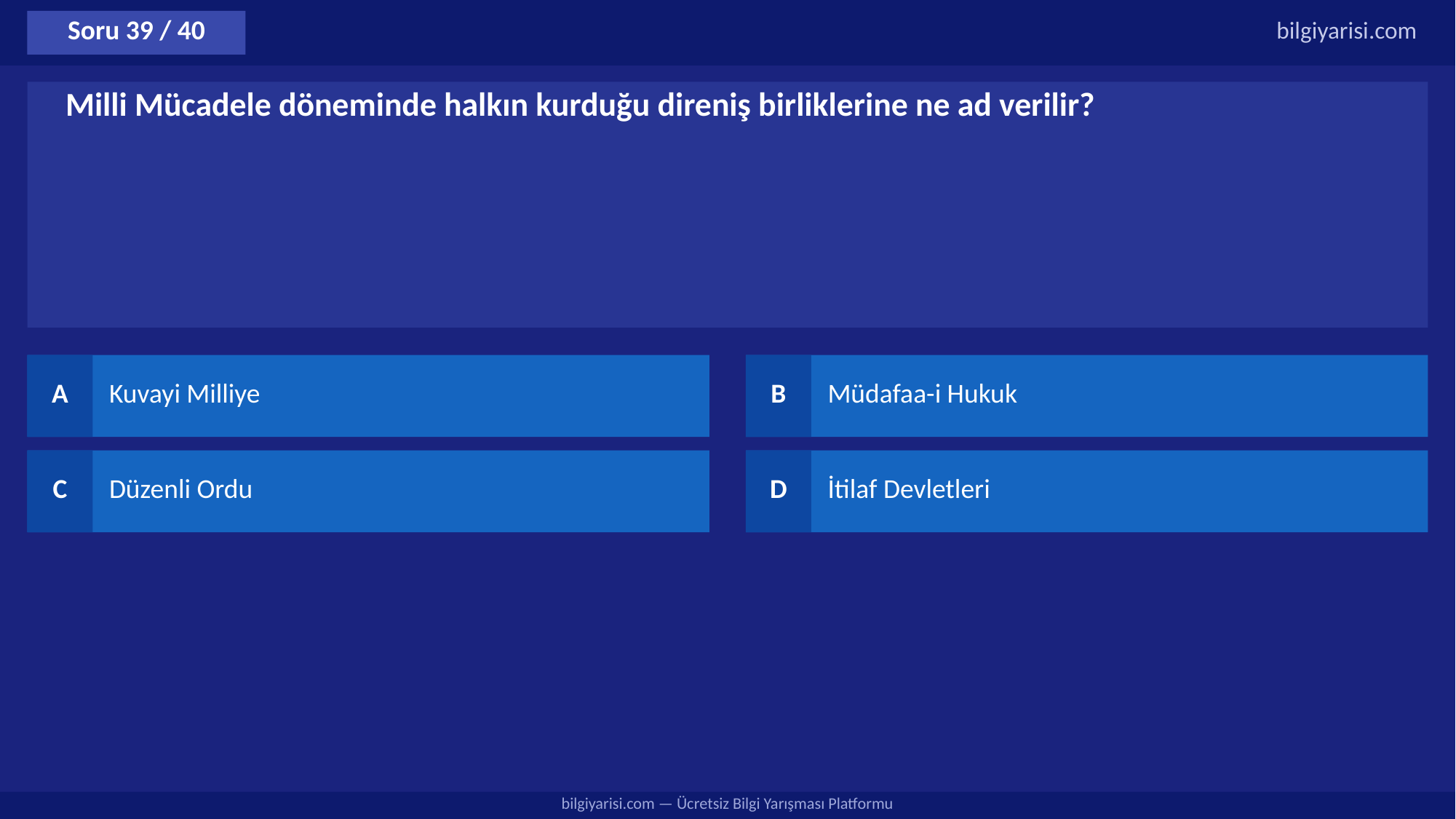

Soru 39 / 40
bilgiyarisi.com

Milli Mücadele döneminde halkın kurduğu direniş birliklerine ne ad verilir?

A
Kuvayi Milliye

B
Müdafaa-i Hukuk

C
Düzenli Ordu

D
İtilaf Devletleri
bilgiyarisi.com — Ücretsiz Bilgi Yarışması Platformu